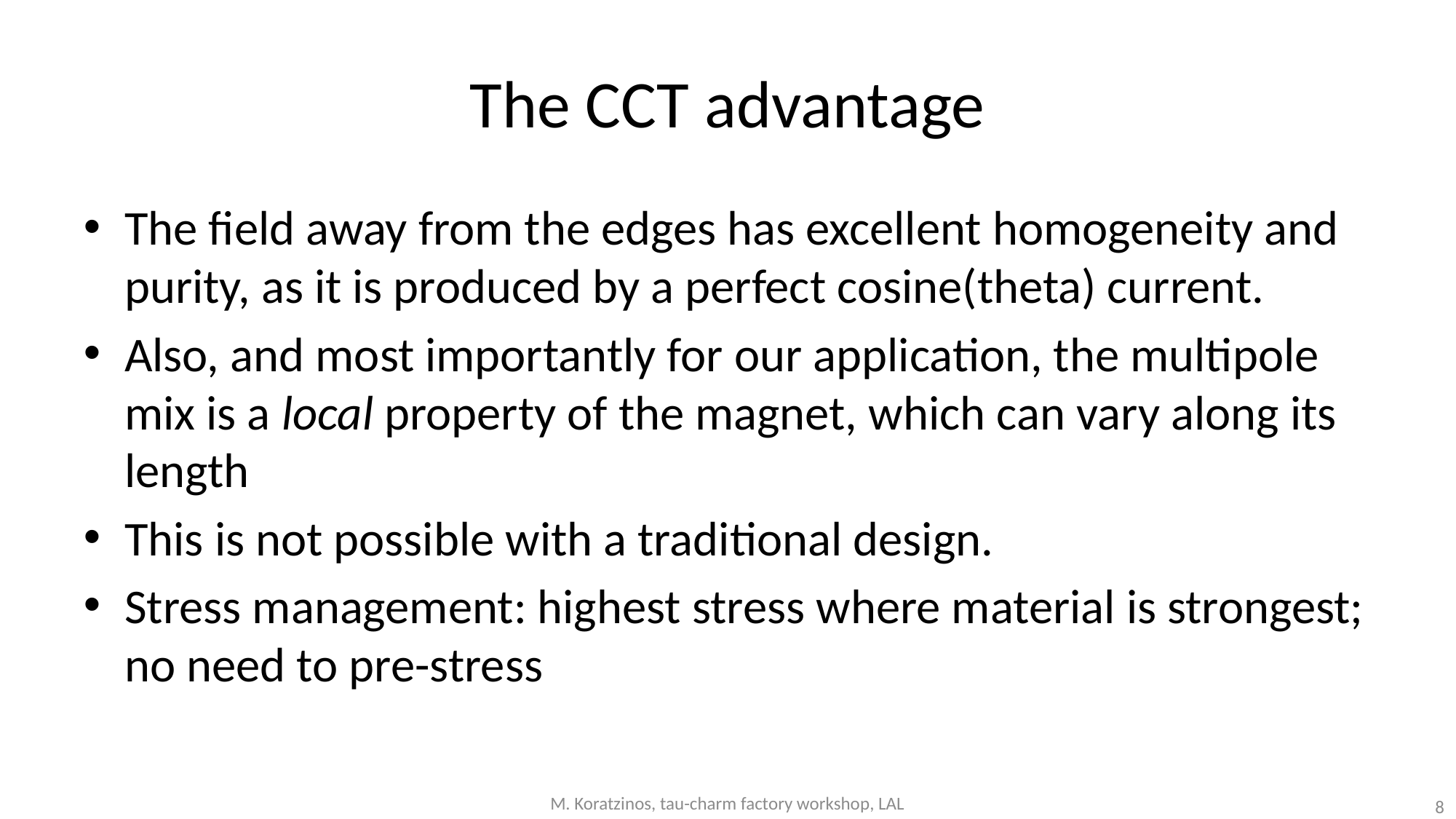

# The CCT advantage
The field away from the edges has excellent homogeneity and purity, as it is produced by a perfect cosine(theta) current.
Also, and most importantly for our application, the multipole mix is a local property of the magnet, which can vary along its length
This is not possible with a traditional design.
Stress management: highest stress where material is strongest; no need to pre-stress
M. Koratzinos, tau-charm factory workshop, LAL
8